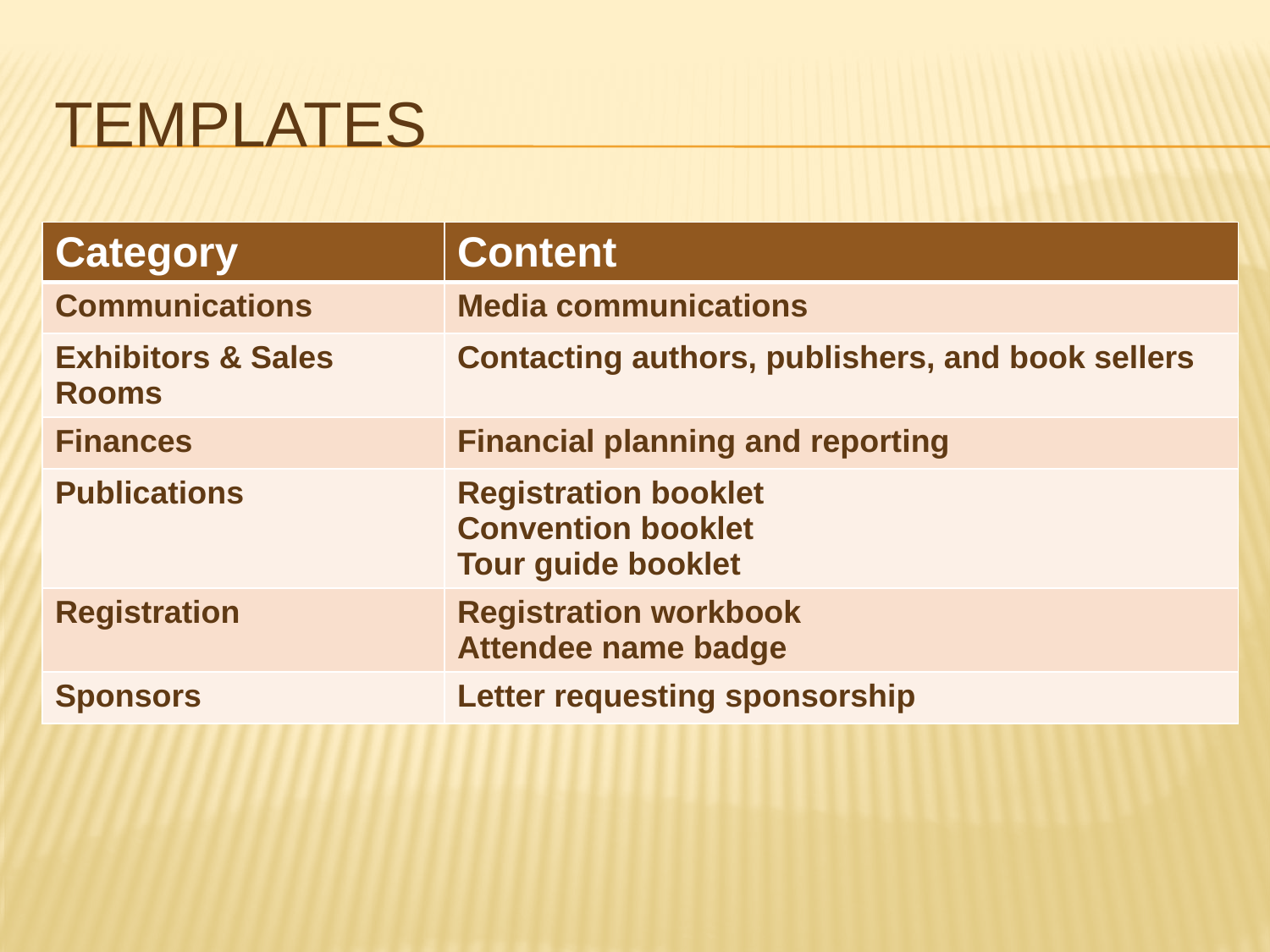

# templates
| Category | Content |
| --- | --- |
| Communications | Media communications |
| Exhibitors & Sales Rooms | Contacting authors, publishers, and book sellers |
| Finances | Financial planning and reporting |
| Publications | Registration booklet Convention booklet Tour guide booklet |
| Registration | Registration workbook Attendee name badge |
| Sponsors | Letter requesting sponsorship |